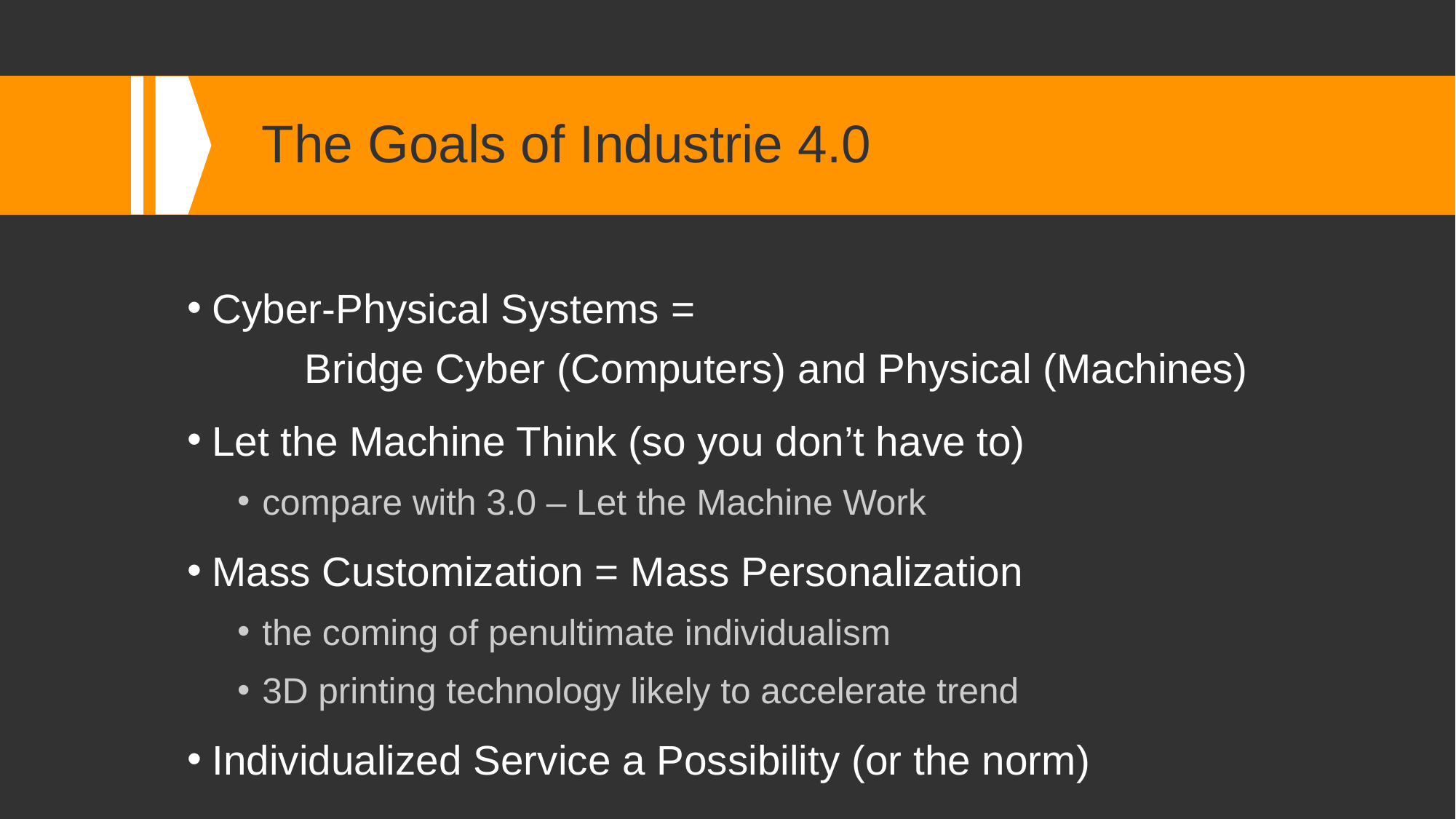

# The Goals of Industrie 4.0
Cyber-Physical Systems =
	Bridge Cyber (Computers) and Physical (Machines)
Let the Machine Think (so you don’t have to)
compare with 3.0 – Let the Machine Work
Mass Customization = Mass Personalization
the coming of penultimate individualism
3D printing technology likely to accelerate trend
Individualized Service a Possibility (or the norm)